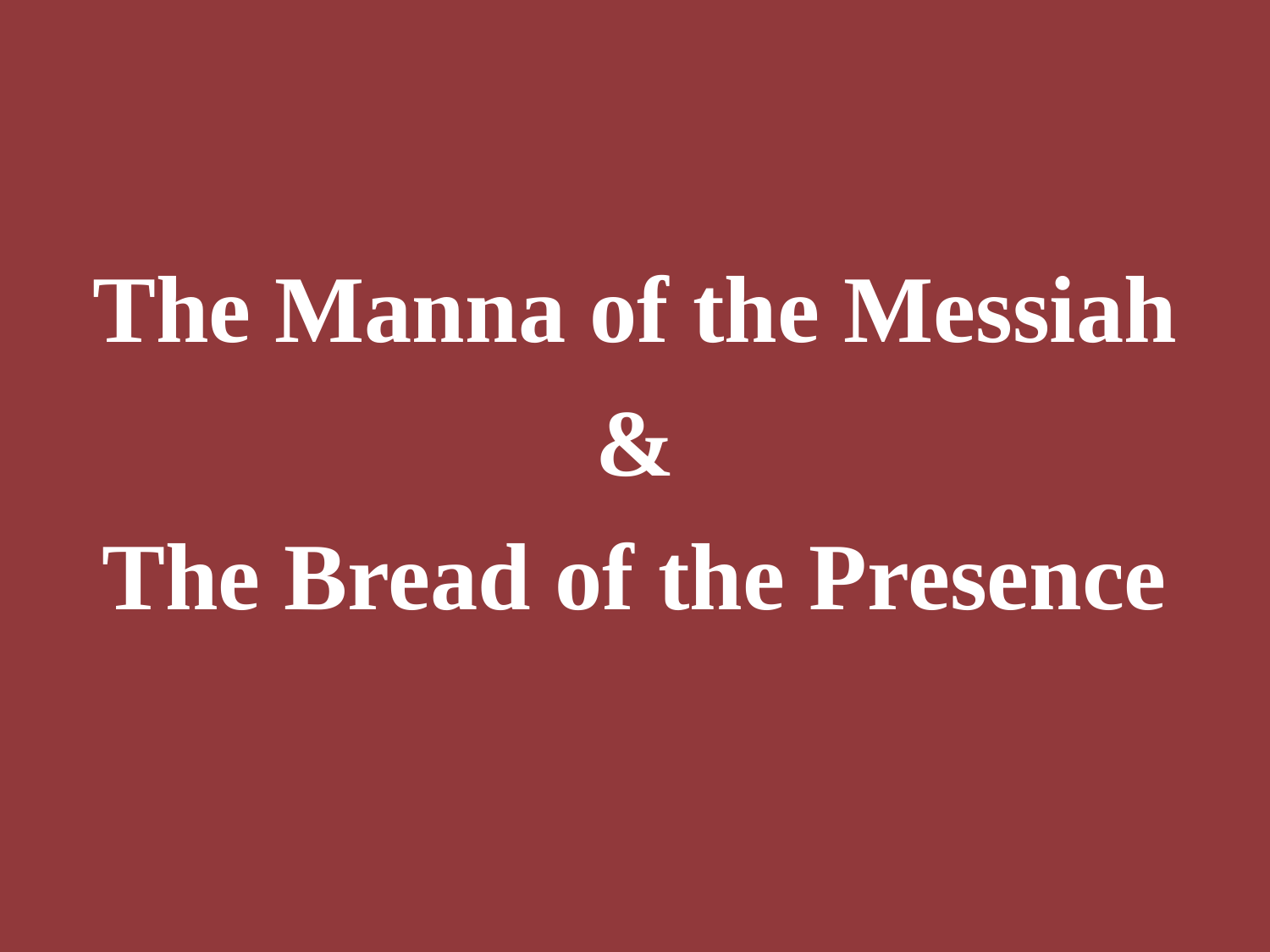

The Manna of the Messiah
&
The Bread of the Presence